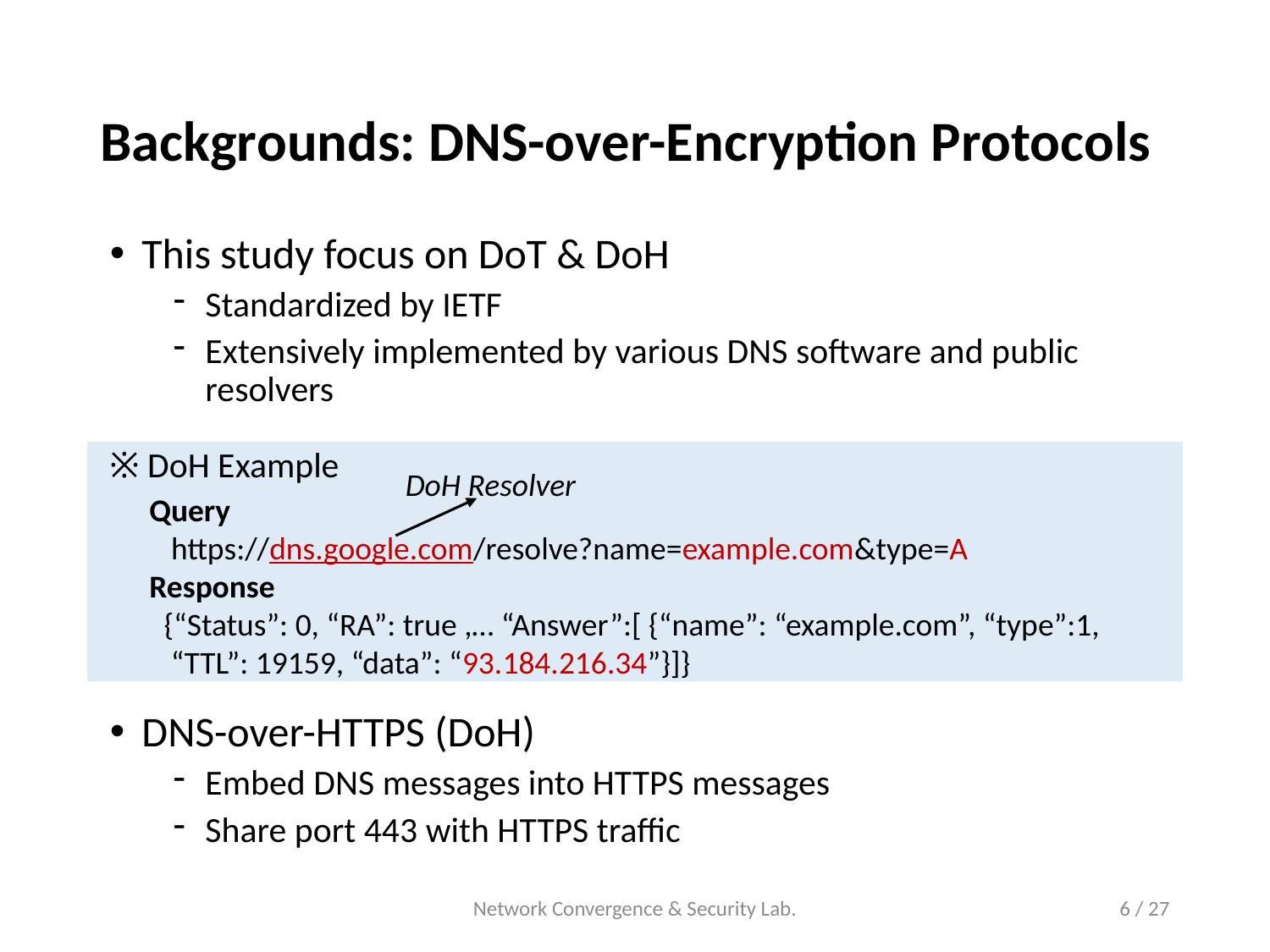

# Backgrounds: DNS-over-Encryption Protocols
This study focus on DoT & DoH
Standardized by IETF
Extensively implemented by various DNS software and public resolvers

DNS-over-TLS (DoT)
Negotiate TLS session before DNS lookups and use it to wrap DNS messages
Use dedicated port 853 for communication

DNS-over-HTTPS (DoH)
Embed DNS messages into HTTPS messages
Share port 443 with HTTPS traffic
※ DoH Example

Query
   https://dns.google.com/resolve?name=example.com&type=A
Response
  {“Status”: 0, “RA”: true ,… “Answer”:[ {“name”: “example.com”, “type”:1,
   “TTL”: 19159, “data”: “93.184.216.34”}]}
DoH Resolver
Network Convergence & Security Lab.
6 / 27